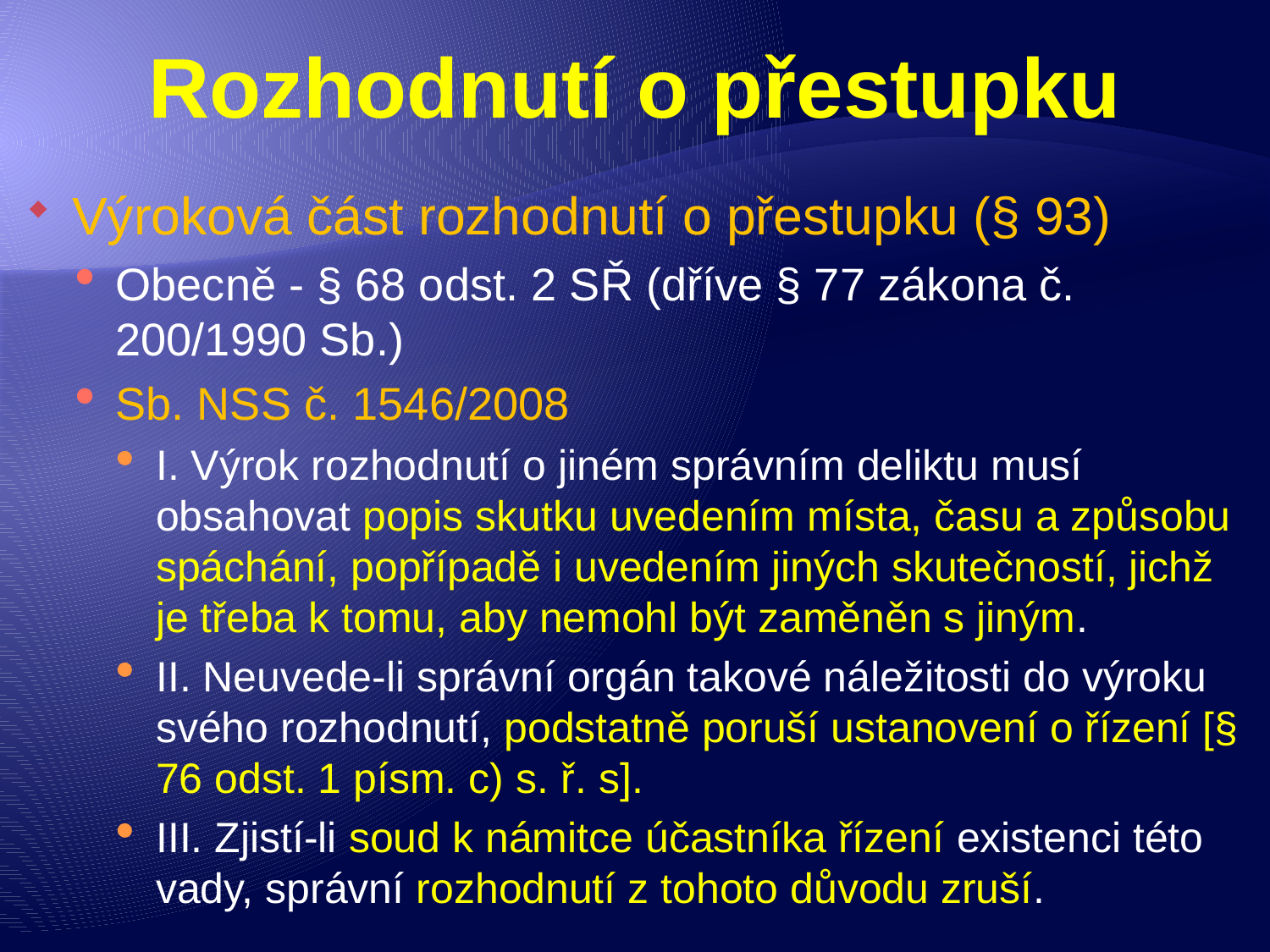

# Rozhodnutí o přestupku
Výroková část rozhodnutí o přestupku (§ 93)
Obecně - § 68 odst. 2 SŘ (dříve § 77 zákona č. 200/1990 Sb.)
Sb. NSS č. 1546/2008
I. Výrok rozhodnutí o jiném správním deliktu musí obsahovat popis skutku uvedením místa, času a způsobu spáchání, popřípadě i uvedením jiných skutečností, jichž je třeba k tomu, aby nemohl být zaměněn s jiným.
II. Neuvede-li správní orgán takové náležitosti do výroku svého rozhodnutí, podstatně poruší ustanovení o řízení [§ 76 odst. 1 písm. c) s. ř. s].
III. Zjistí-li soud k námitce účastníka řízení existenci této vady, správní rozhodnutí z tohoto důvodu zruší.